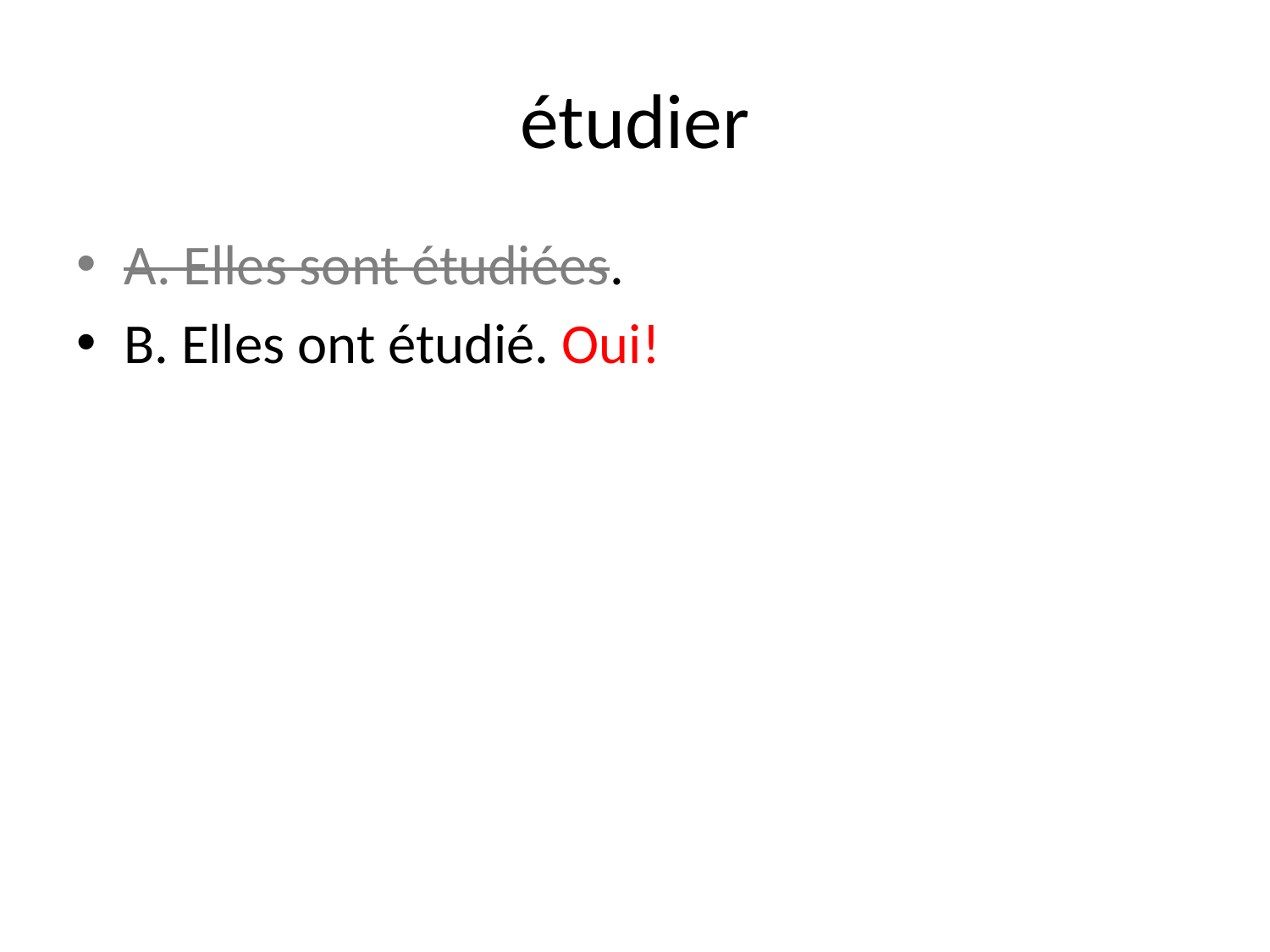

# étudier
A. Elles sont étudiées.
B. Elles ont étudié. Oui!